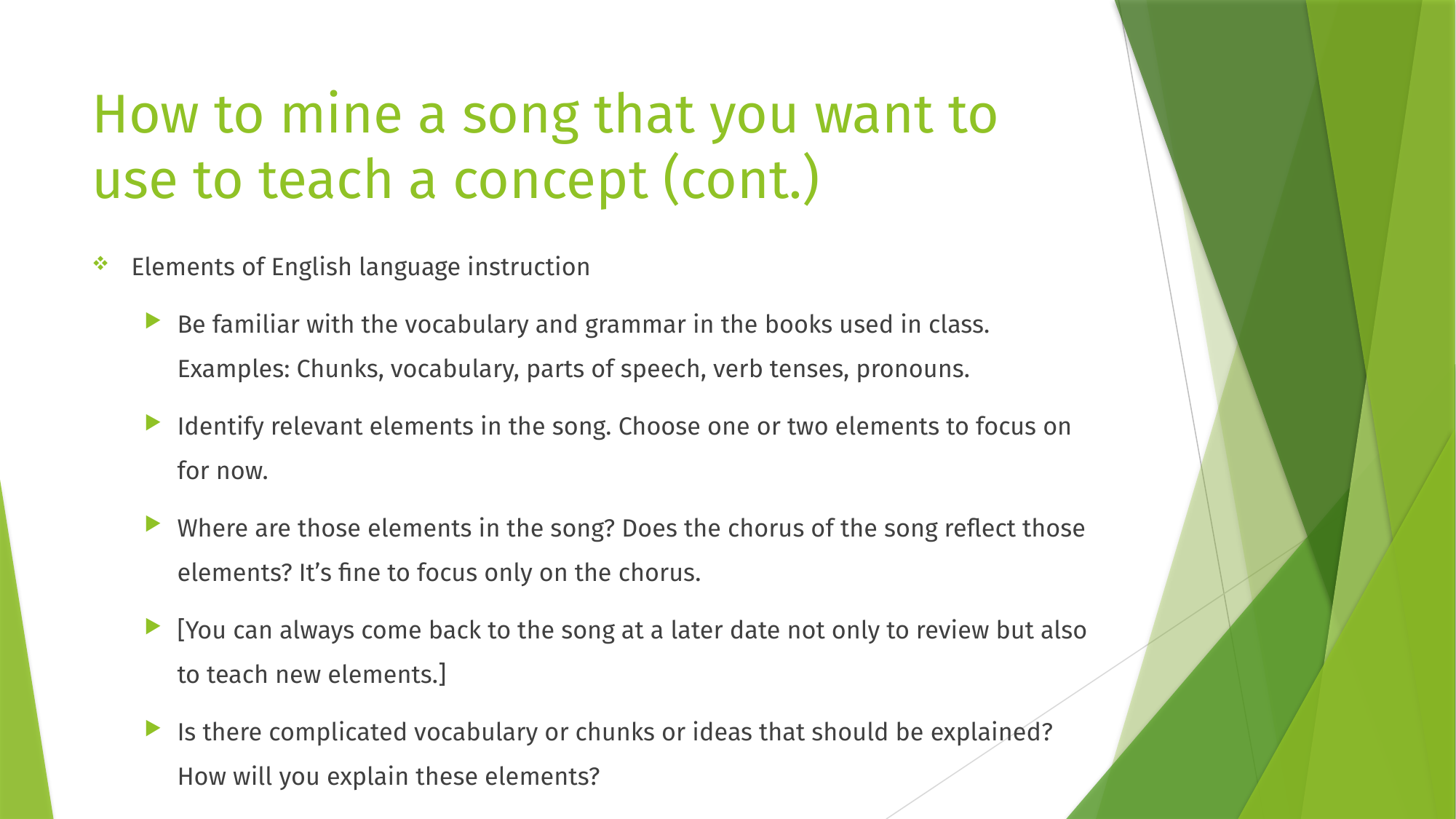

# How to mine a song that you want to use to teach a concept (cont.)
Elements of English language instruction
Be familiar with the vocabulary and grammar in the books used in class. Examples: Chunks, vocabulary, parts of speech, verb tenses, pronouns.
Identify relevant elements in the song. Choose one or two elements to focus on for now.
Where are those elements in the song? Does the chorus of the song reflect those elements? It’s fine to focus only on the chorus.
[You can always come back to the song at a later date not only to review but also to teach new elements.]
Is there complicated vocabulary or chunks or ideas that should be explained? How will you explain these elements?